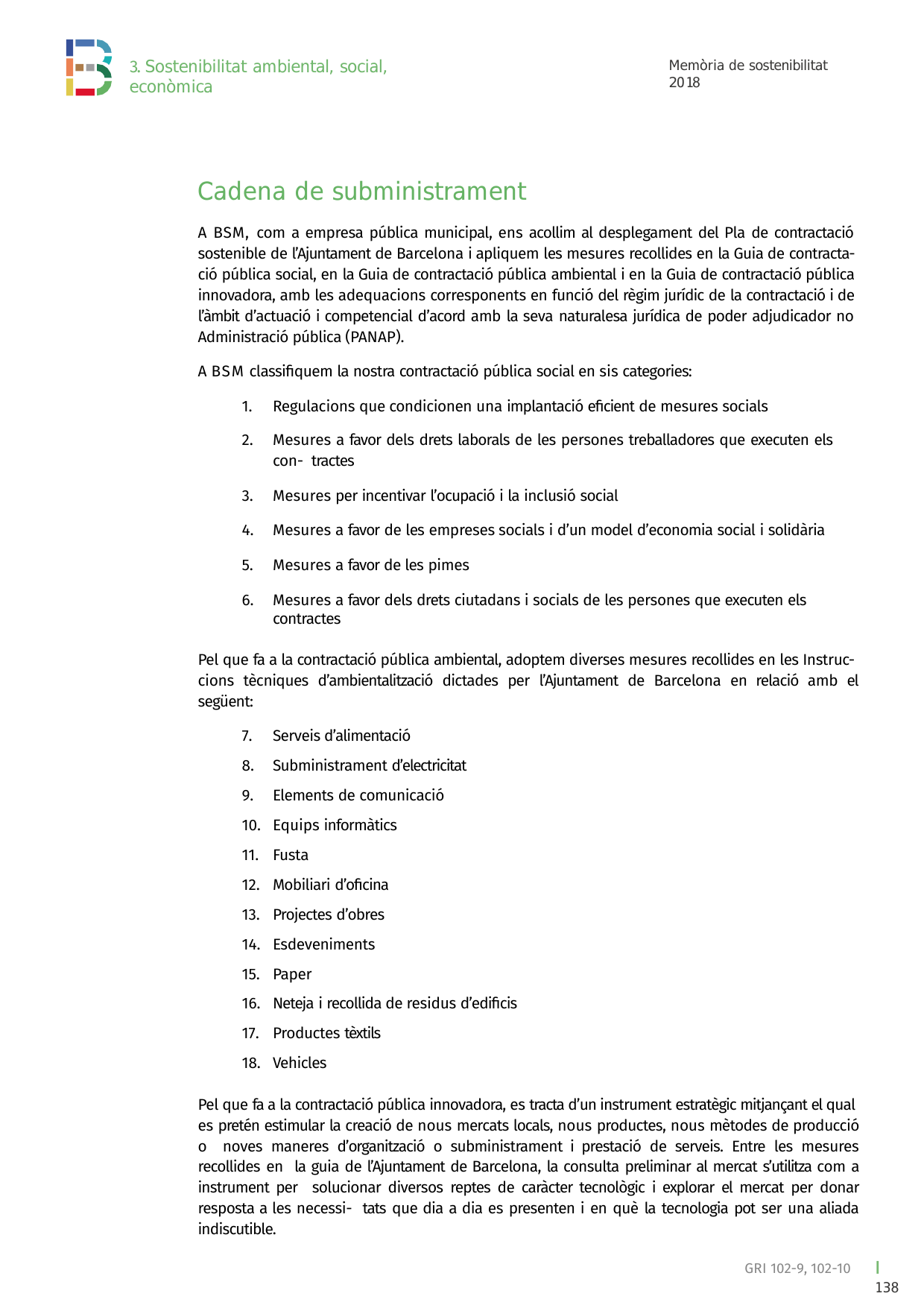

3. Sostenibilitat ambiental, social, econòmica
Memòria de sostenibilitat 2018
Cadena de subministrament
A BSM, com a empresa pública municipal, ens acollim al desplegament del Pla de contractació  sostenible de l’Ajuntament de Barcelona i apliquem les mesures recollides en la Guia de contracta-  ció pública social, en la Guia de contractació pública ambiental i en la Guia de contractació pública  innovadora, amb les adequacions corresponents en funció del règim jurídic de la contractació i de  l’àmbit d’actuació i competencial d’acord amb la seva naturalesa jurídica de poder adjudicador no  Administració pública (PANAP).

A BSM classifiquem la nostra contractació pública social en sis categories:

Regulacions que condicionen una implantació eficient de mesures socials
Mesures a favor dels drets laborals de les persones treballadores que executen els con-  tractes

Mesures per incentivar l’ocupació i la inclusió social

Mesures a favor de les empreses socials i d’un model d’economia social i solidària

Mesures a favor de les pimes

Mesures a favor dels drets ciutadans i socials de les persones que executen els contractes

Pel que fa a la contractació pública ambiental, adoptem diverses mesures recollides en les Instruc-  cions tècniques d’ambientalització dictades per l’Ajuntament de Barcelona en relació amb el següent:

Serveis d’alimentació
Subministrament d’electricitat
Elements de comunicació
Equips informàtics
Fusta
Mobiliari d’oficina
Projectes d’obres
Esdeveniments
Paper
Neteja i recollida de residus d’edificis
Productes tèxtils
Vehicles

Pel que fa a la contractació pública innovadora, es tracta d’un instrument estratègic mitjançant el qual  es pretén estimular la creació de nous mercats locals, nous productes, nous mètodes de producció o  noves maneres d’organització o subministrament i prestació de serveis. Entre les mesures recollides en  la guia de l’Ajuntament de Barcelona, la consulta preliminar al mercat s’utilitza com a instrument per  solucionar diversos reptes de caràcter tecnològic i explorar el mercat per donar resposta a les necessi-  tats que dia a dia es presenten i en què la tecnologia pot ser una aliada indiscutible.
ı 138
GRI 102-9, 102-10